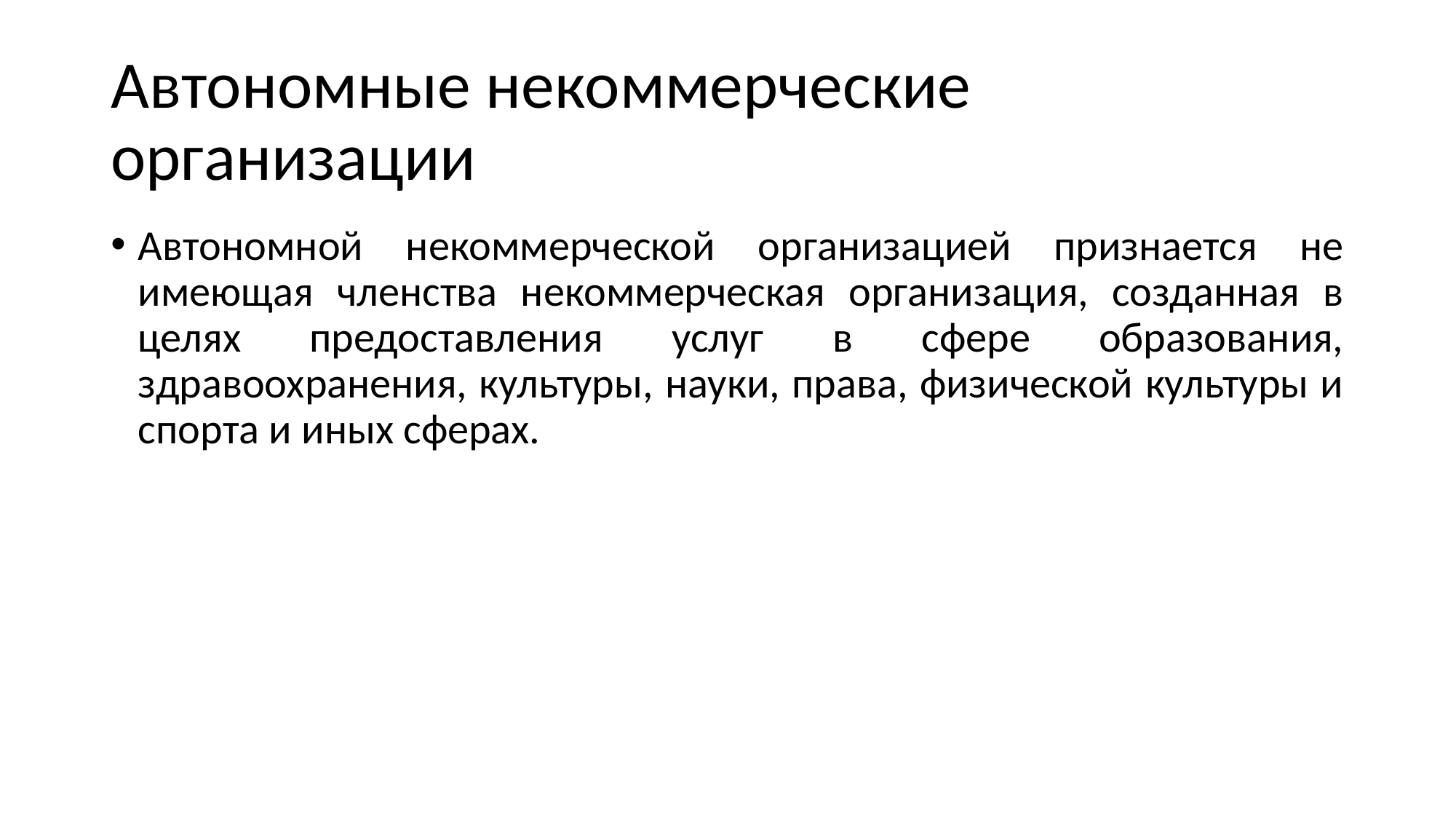

# Автономные некоммерческие организации
Автономной некоммерческой организацией признается не имеющая членства некоммерческая организация, созданная в целях предоставления услуг в сфере образования, здравоохранения, культуры, науки, права, физической культуры и спорта и иных сферах.